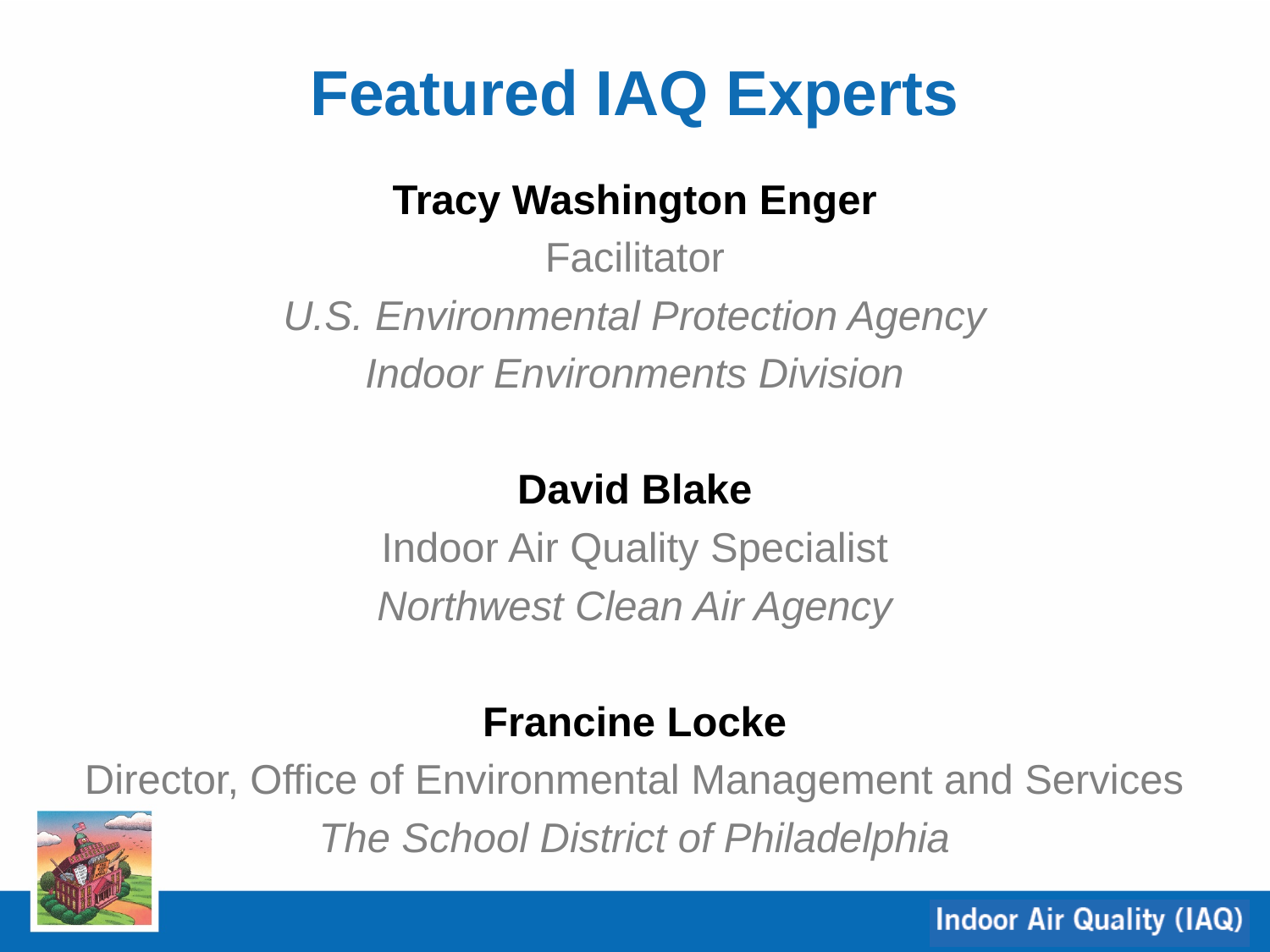

Featured IAQ Experts
Tracy Washington Enger
Facilitator
U.S. Environmental Protection Agency
Indoor Environments Division

David Blake
Indoor Air Quality Specialist
Northwest Clean Air Agency

Francine Locke
Director, Office of Environmental Management and Services
The School District of Philadelphia